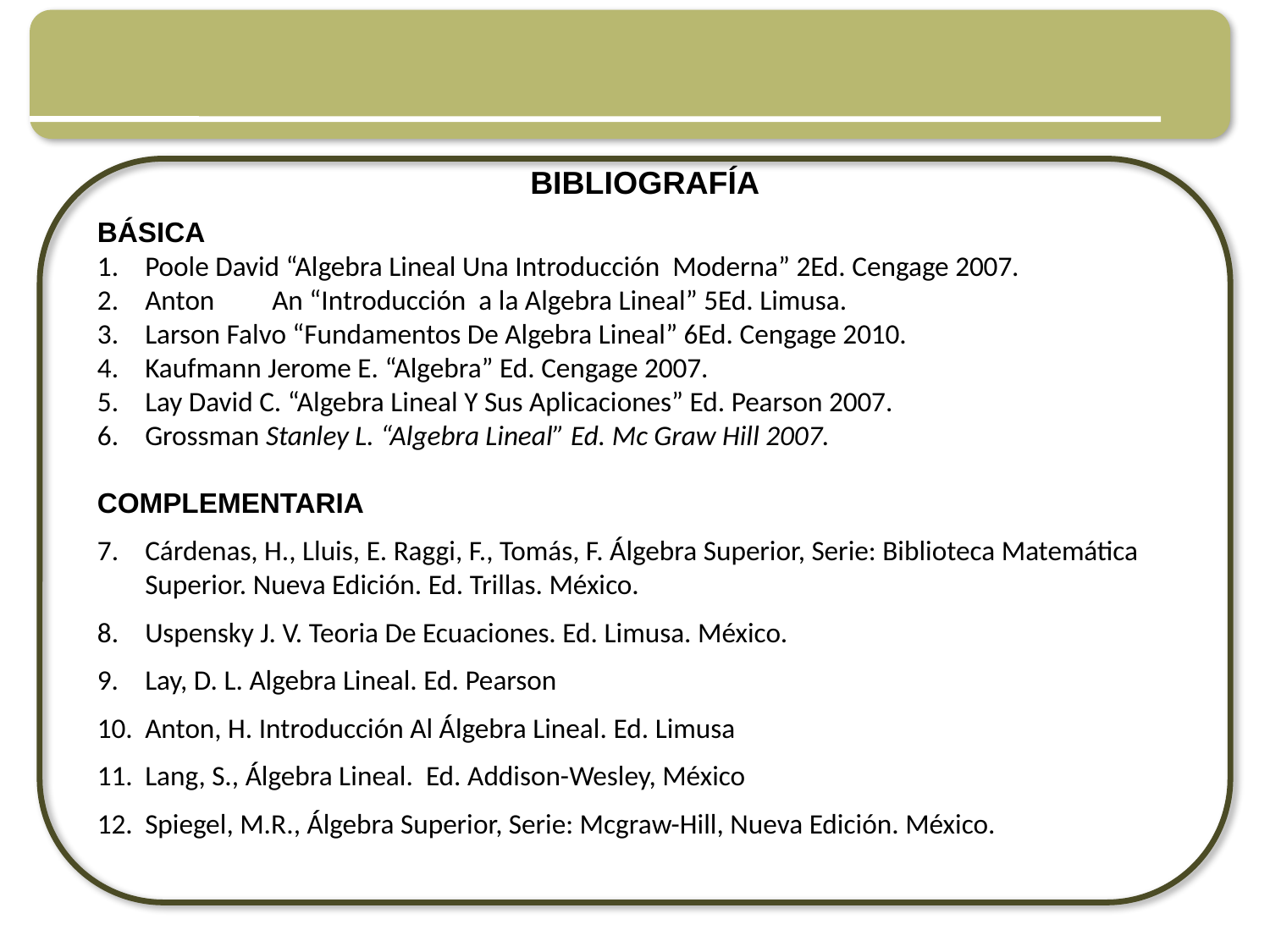

BIBLIOGRAFÍA
BÁSICA
Poole David “Algebra Lineal Una Introducción  Moderna” 2Ed. Cengage 2007.
Anton	An “Introducción  a la Algebra Lineal” 5Ed. Limusa.
Larson Falvo “Fundamentos De Algebra Lineal” 6Ed. Cengage 2010.
Kaufmann Jerome E. “Algebra” Ed. Cengage 2007.
Lay David C. “Algebra Lineal Y Sus Aplicaciones” Ed. Pearson 2007.
Grossman Stanley L. “Algebra Lineal” Ed. Mc Graw Hill 2007.

COMPLEMENTARIA
Cárdenas, H., Lluis, E. Raggi, F., Tomás, F. Álgebra Superior, Serie: Biblioteca Matemática Superior. Nueva Edición. Ed. Trillas. México.
Uspensky J. V. Teoria De Ecuaciones. Ed. Limusa. México.
9.	Lay, D. L. Algebra Lineal. Ed. Pearson
10.	Anton, H. Introducción Al Álgebra Lineal. Ed. Limusa
11.	Lang, S., Álgebra Lineal.  Ed. Addison-Wesley, México
12.	Spiegel, M.R., Álgebra Superior, Serie: Mcgraw-Hill, Nueva Edición. México.